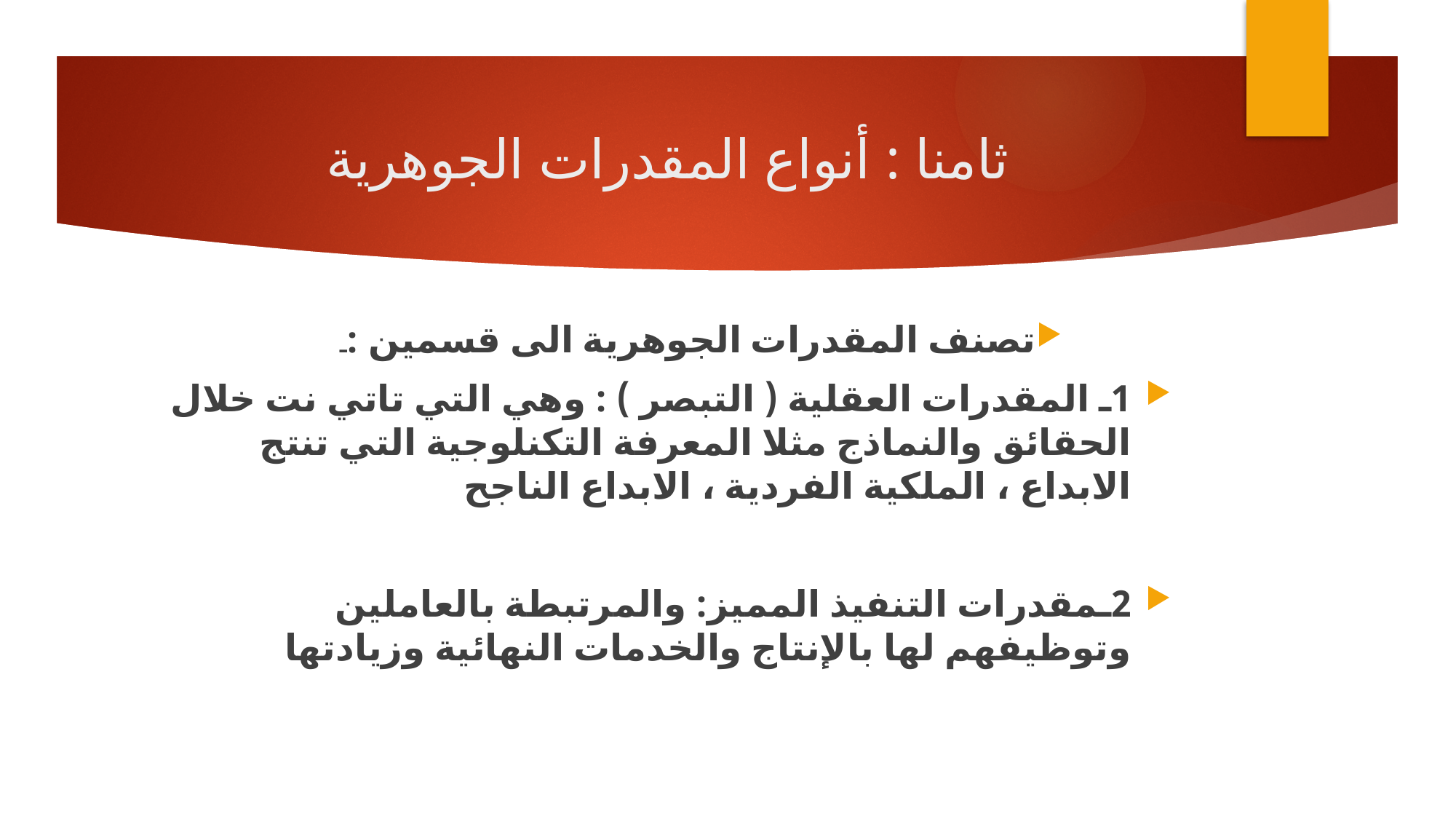

# ثامنا : أنواع المقدرات الجوهرية
تصنف المقدرات الجوهرية الى قسمين :ـ
1ـ المقدرات العقلية ( التبصر ) : وهي التي تاتي نت خلال الحقائق والنماذج مثلا المعرفة التكنلوجية التي تنتج الابداع ، الملكية الفردية ، الابداع الناجح

2ـمقدرات التنفيذ المميز: والمرتبطة بالعاملين وتوظيفهم لها بالإنتاج والخدمات النهائية وزيادتها